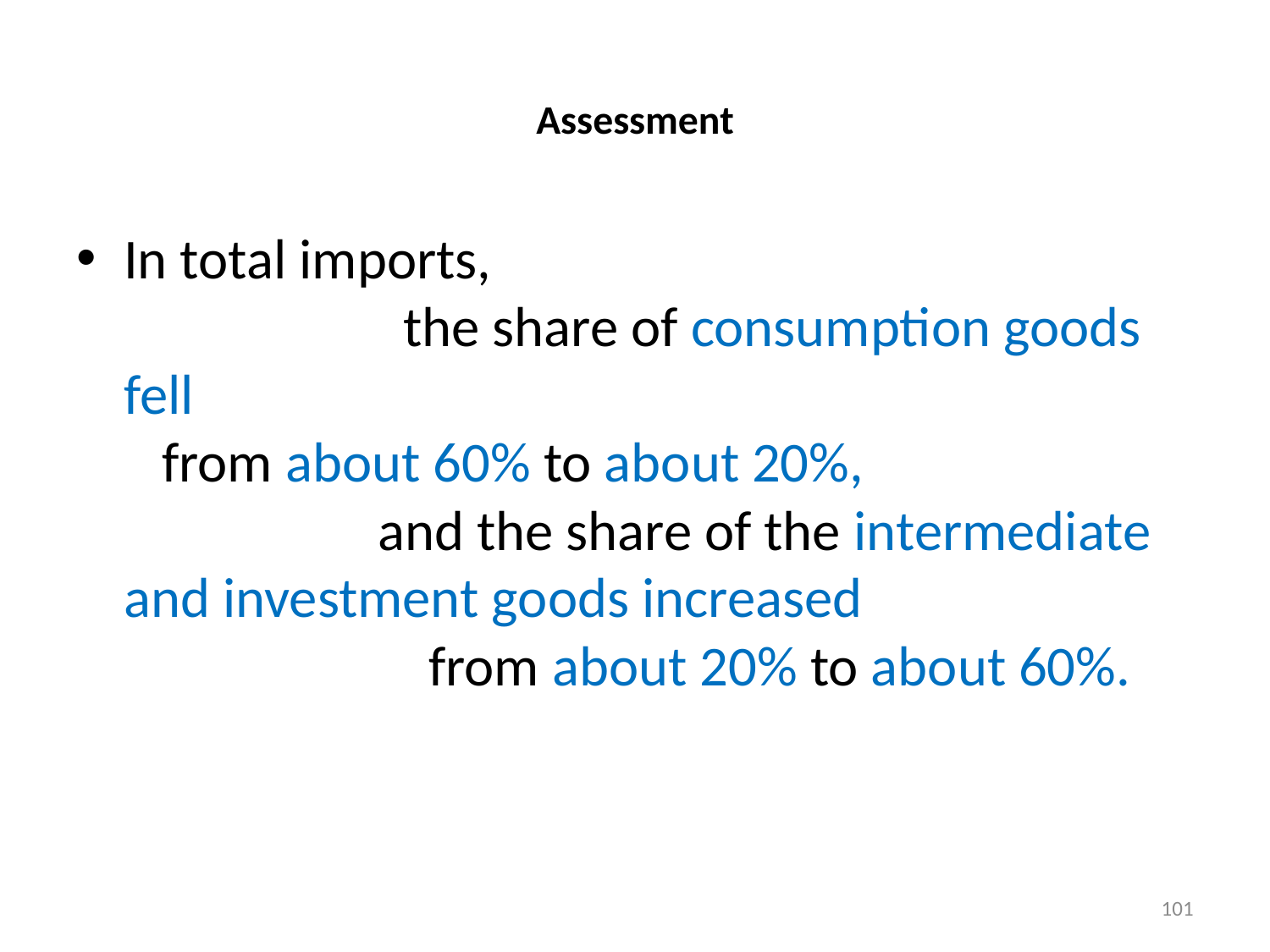

# Assessment
In total imports,                                                                              the share of consumption goods fell                                                                                  from about 60% to about 20%,                                              and the share of the intermediate and investment goods increased                                                   from about 20% to about 60%.
101